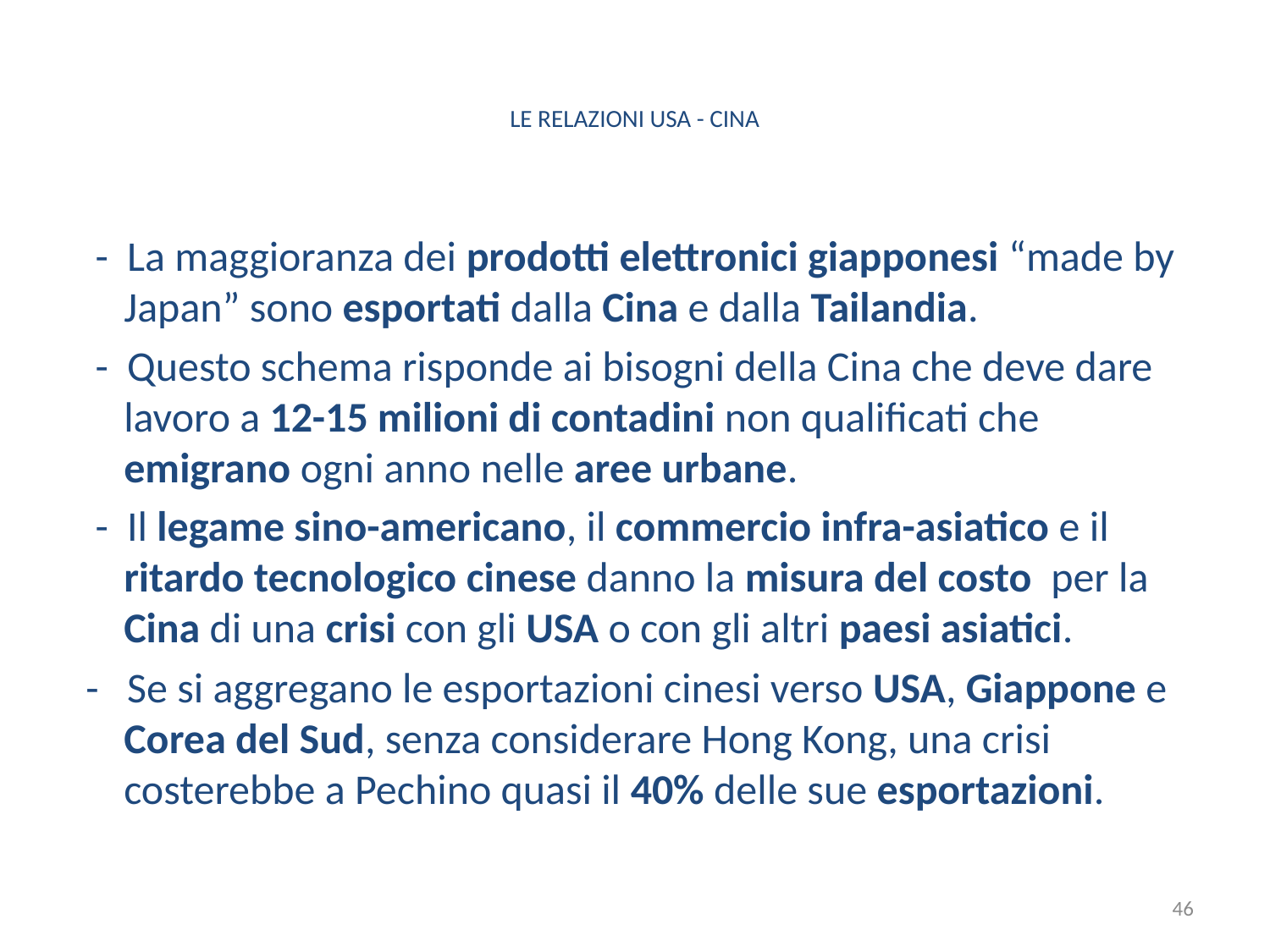

# LE RELAZIONI USA - CINA
  -  La maggioranza dei prodotti elettronici giapponesi “made by Japan” sono esportati dalla Cina e dalla Tailandia.
  -  Questo schema risponde ai bisogni della Cina che deve dare lavoro a 12-15 milioni di contadini non qualificati che emigrano ogni anno nelle aree urbane.
  -  Il legame sino-americano, il commercio infra-asiatico e il ritardo tecnologico cinese danno la misura del costo  per la Cina di una crisi con gli USA o con gli altri paesi asiatici.
 -   Se si aggregano le esportazioni cinesi verso USA, Giappone e Corea del Sud, senza considerare Hong Kong, una crisi costerebbe a Pechino quasi il 40% delle sue esportazioni.
46